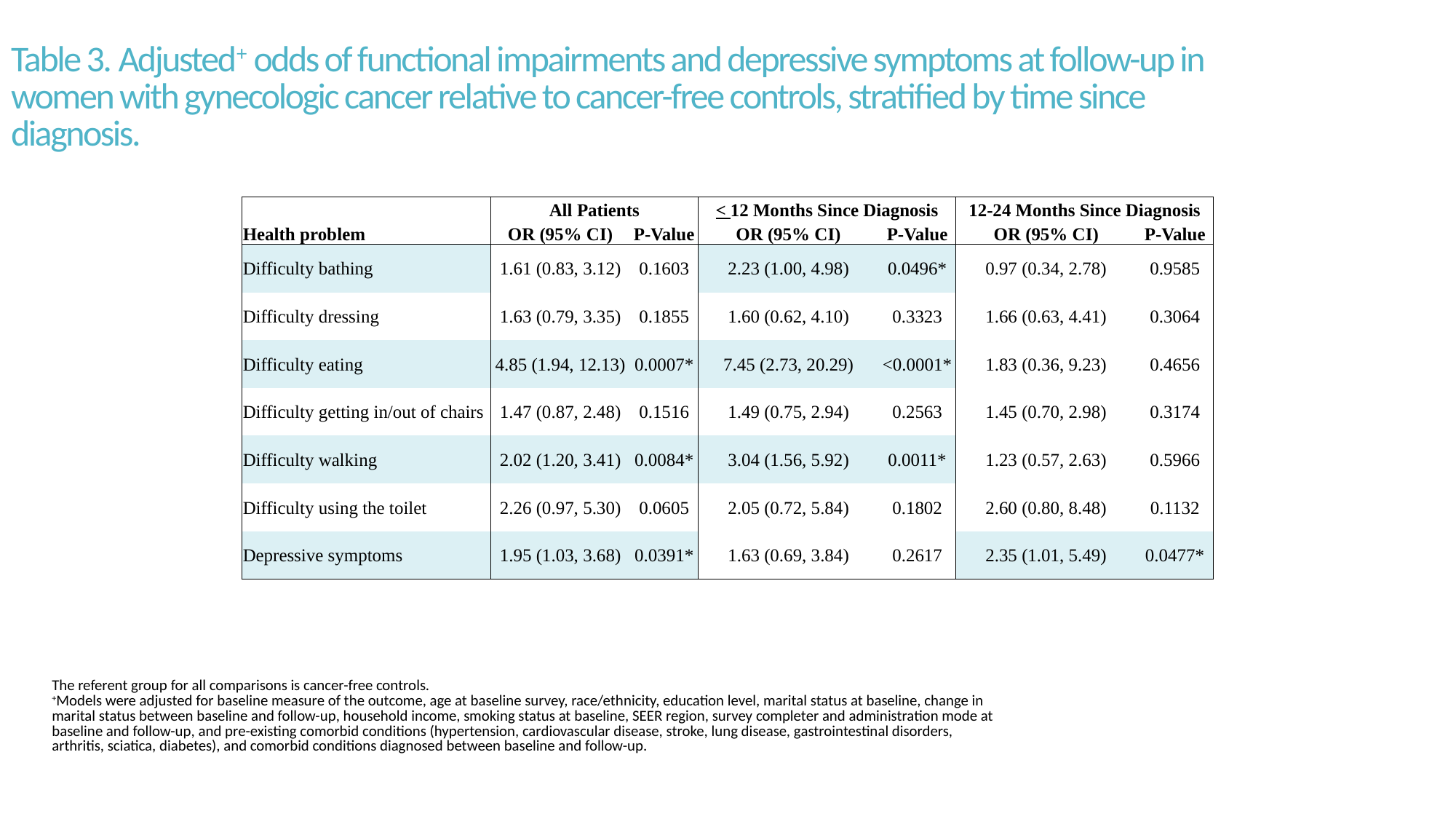

Table 3. Adjusted+ odds of functional impairments and depressive symptoms at follow-up in women with gynecologic cancer relative to cancer-free controls, stratified by time since diagnosis.
| Health problem | All Patients |  | < 12 Months Since Diagnosis |  | 12-24 Months Since Diagnosis |  |
| --- | --- | --- | --- | --- | --- | --- |
|  | OR (95% CI) | P-Value | OR (95% CI) | P-Value | OR (95% CI) | P-Value |
| Difficulty bathing | 1.61 (0.83, 3.12) | 0.1603 | 2.23 (1.00, 4.98) | 0.0496\* | 0.97 (0.34, 2.78) | 0.9585 |
| Difficulty dressing | 1.63 (0.79, 3.35) | 0.1855 | 1.60 (0.62, 4.10) | 0.3323 | 1.66 (0.63, 4.41) | 0.3064 |
| Difficulty eating | 4.85 (1.94, 12.13) | 0.0007\* | 7.45 (2.73, 20.29) | <0.0001\* | 1.83 (0.36, 9.23) | 0.4656 |
| Difficulty getting in/out of chairs | 1.47 (0.87, 2.48) | 0.1516 | 1.49 (0.75, 2.94) | 0.2563 | 1.45 (0.70, 2.98) | 0.3174 |
| Difficulty walking | 2.02 (1.20, 3.41) | 0.0084\* | 3.04 (1.56, 5.92) | 0.0011\* | 1.23 (0.57, 2.63) | 0.5966 |
| Difficulty using the toilet | 2.26 (0.97, 5.30) | 0.0605 | 2.05 (0.72, 5.84) | 0.1802 | 2.60 (0.80, 8.48) | 0.1132 |
| Depressive symptoms | 1.95 (1.03, 3.68) | 0.0391\* | 1.63 (0.69, 3.84) | 0.2617 | 2.35 (1.01, 5.49) | 0.0477\* |
| The referent group for all comparisons is cancer-free controls. +Models were adjusted for baseline measure of the outcome, age at baseline survey, race/ethnicity, education level, marital status at baseline, change in marital status between baseline and follow-up, household income, smoking status at baseline, SEER region, survey completer and administration mode at baseline and follow-up, and pre-existing comorbid conditions (hypertension, cardiovascular disease, stroke, lung disease, gastrointestinal disorders, arthritis, sciatica, diabetes), and comorbid conditions diagnosed between baseline and follow-up. |
| --- |